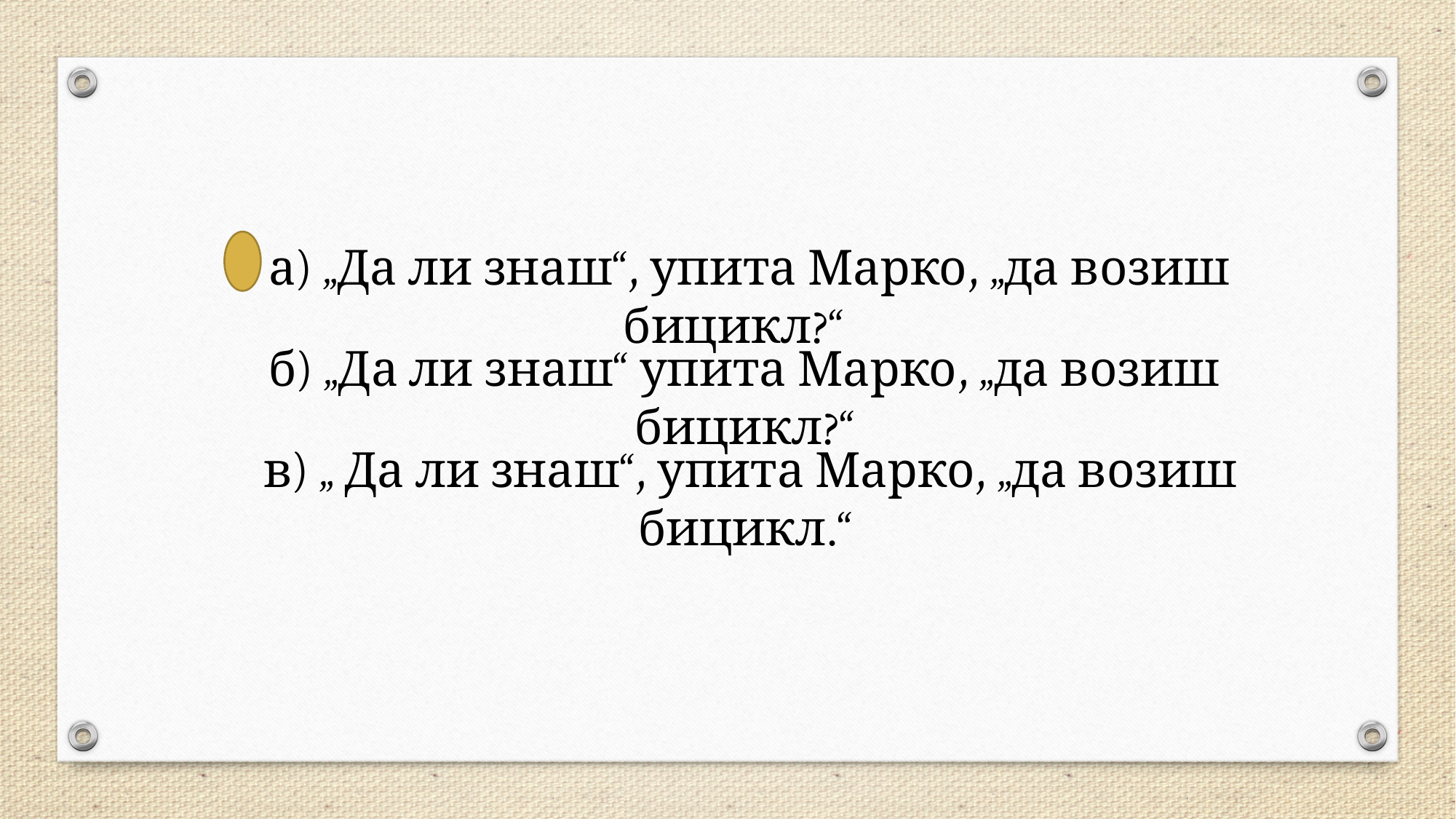

а) „Да ли знаш“, упита Марко, „да возиш бицикл?“

б) „Да ли знаш“ упита Марко, „да возиш бицикл?“
 в) „ Да ли знаш“, упита Марко, „да возиш бицикл.“